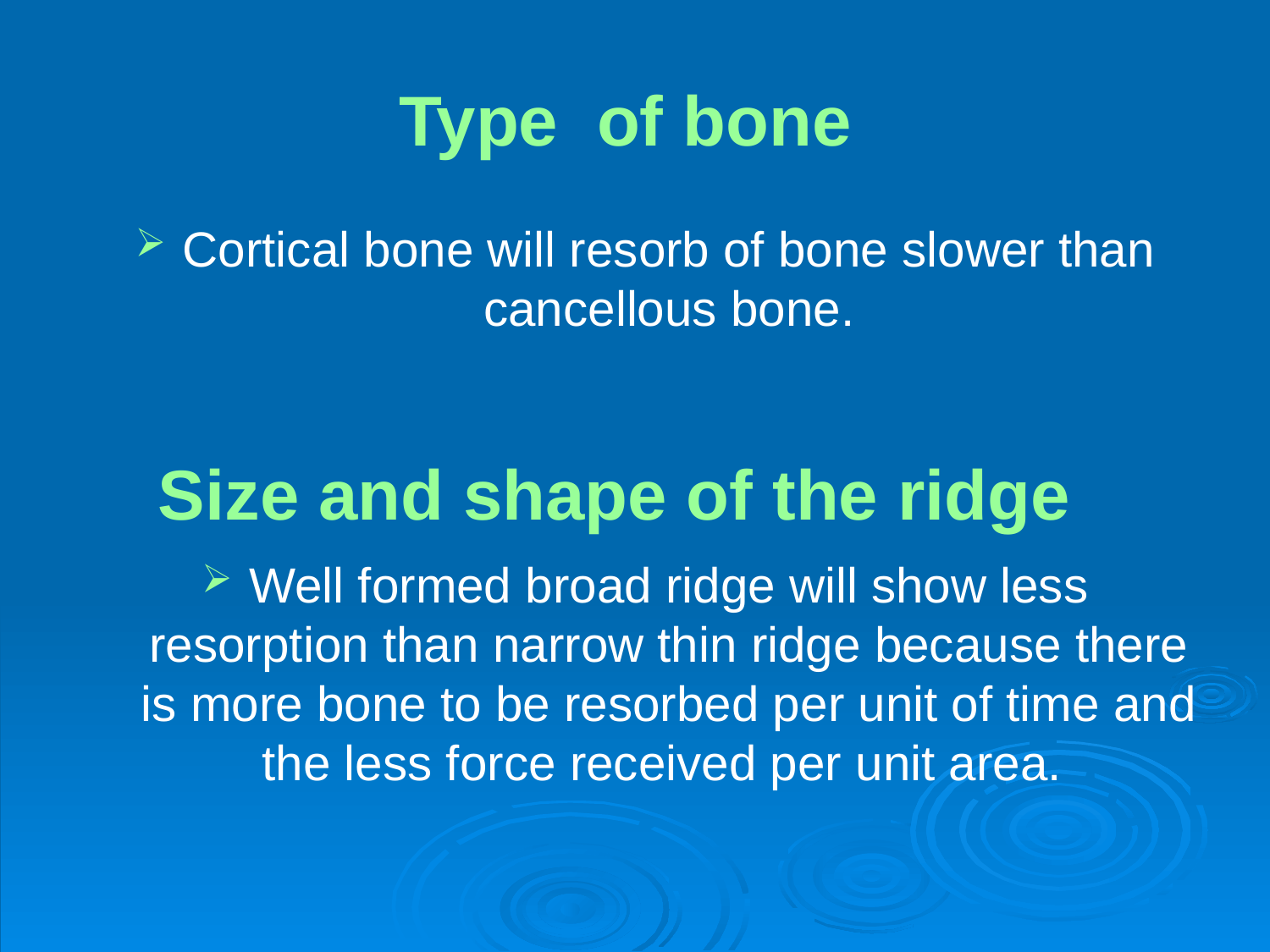

# Type  of bone
Cortical bone will resorb of bone slower than cancellous bone.

Well formed broad ridge will show less resorption than narrow thin ridge because there is more bone to be resorbed per unit of time and the less force received per unit area.
Size and shape of the ridge